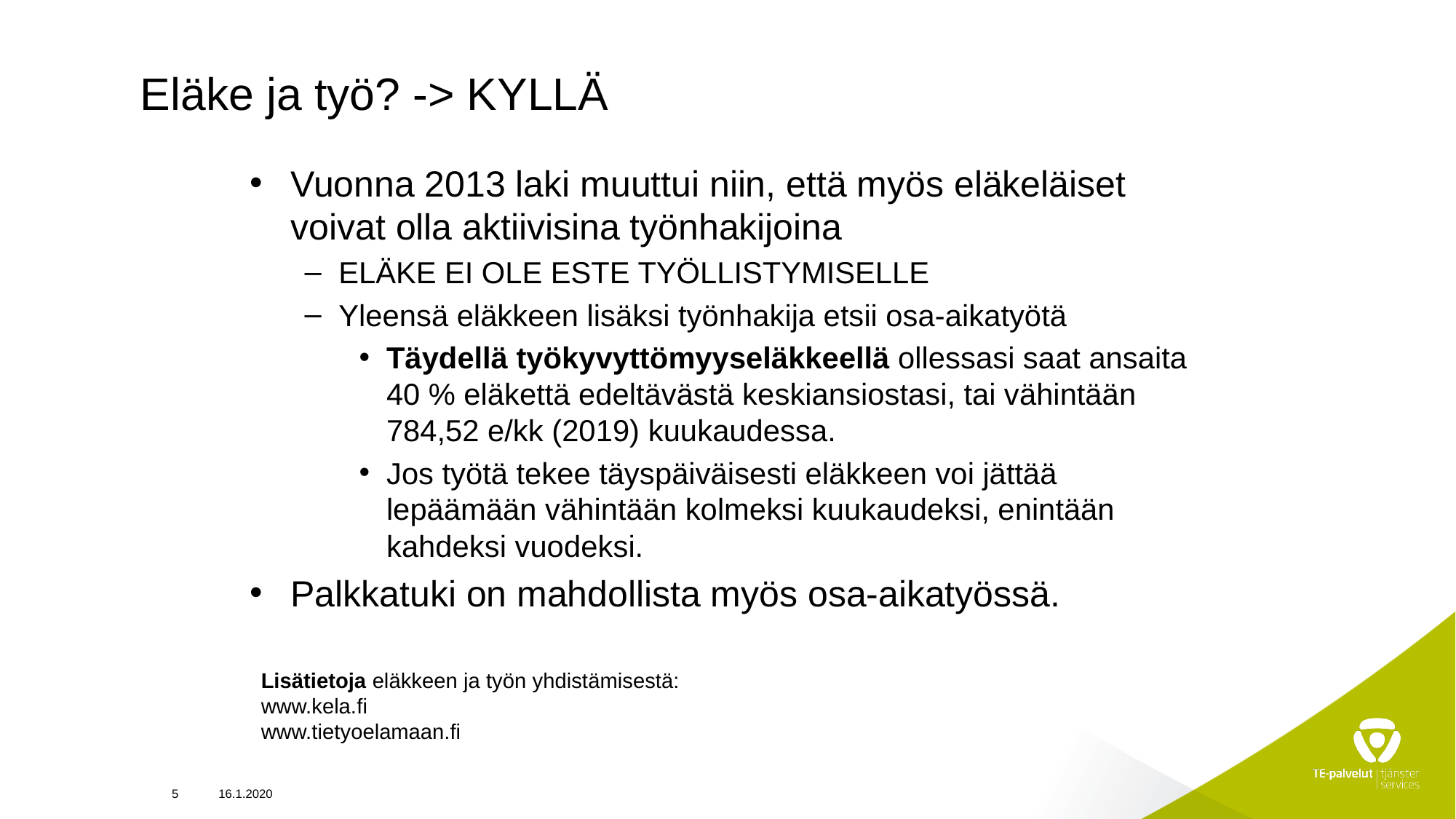

# Eläke ja työ? -> KYLLÄ
Vuonna 2013 laki muuttui niin, että myös eläkeläiset voivat olla aktiivisina työnhakijoina
ELÄKE EI OLE ESTE TYÖLLISTYMISELLE
Yleensä eläkkeen lisäksi työnhakija etsii osa-aikatyötä
Täydellä työkyvyttömyyseläkkeellä ollessasi saat ansaita 40 % eläkettä edeltävästä keskiansiostasi, tai vähintään 784,52 e/kk (2019) kuukaudessa.
Jos työtä tekee täyspäiväisesti eläkkeen voi jättää lepäämään vähintään kolmeksi kuukaudeksi, enintään kahdeksi vuodeksi.
Palkkatuki on mahdollista myös osa-aikatyössä.
Lisätietoja eläkkeen ja työn yhdistämisestä:
www.kela.fi
www.tietyoelamaan.fi
5
16.1.2020